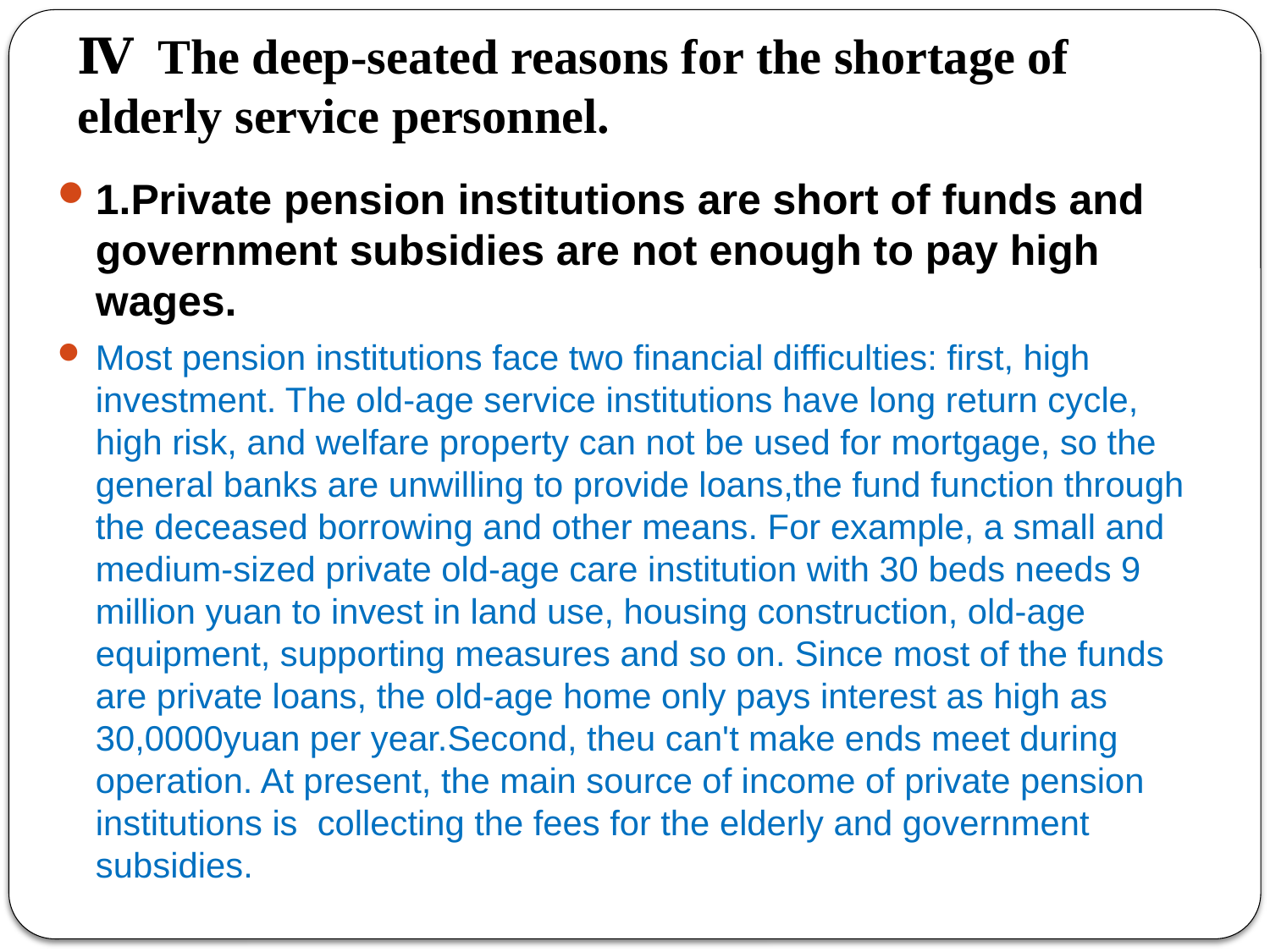

# Ⅳ  The deep-seated reasons for the shortage of elderly service personnel.
1.Private pension institutions are short of funds and government subsidies are not enough to pay high wages.
Most pension institutions face two financial difficulties: first, high investment. The old-age service institutions have long return cycle, high risk, and welfare property can not be used for mortgage, so the general banks are unwilling to provide loans,the fund function through the deceased borrowing and other means. For example, a small and medium-sized private old-age care institution with 30 beds needs 9 million yuan to invest in land use, housing construction, old-age equipment, supporting measures and so on. Since most of the funds are private loans, the old-age home only pays interest as high as 30,0000yuan per year.Second, theu can't make ends meet during operation. At present, the main source of income of private pension institutions is  collecting the fees for the elderly and government subsidies.